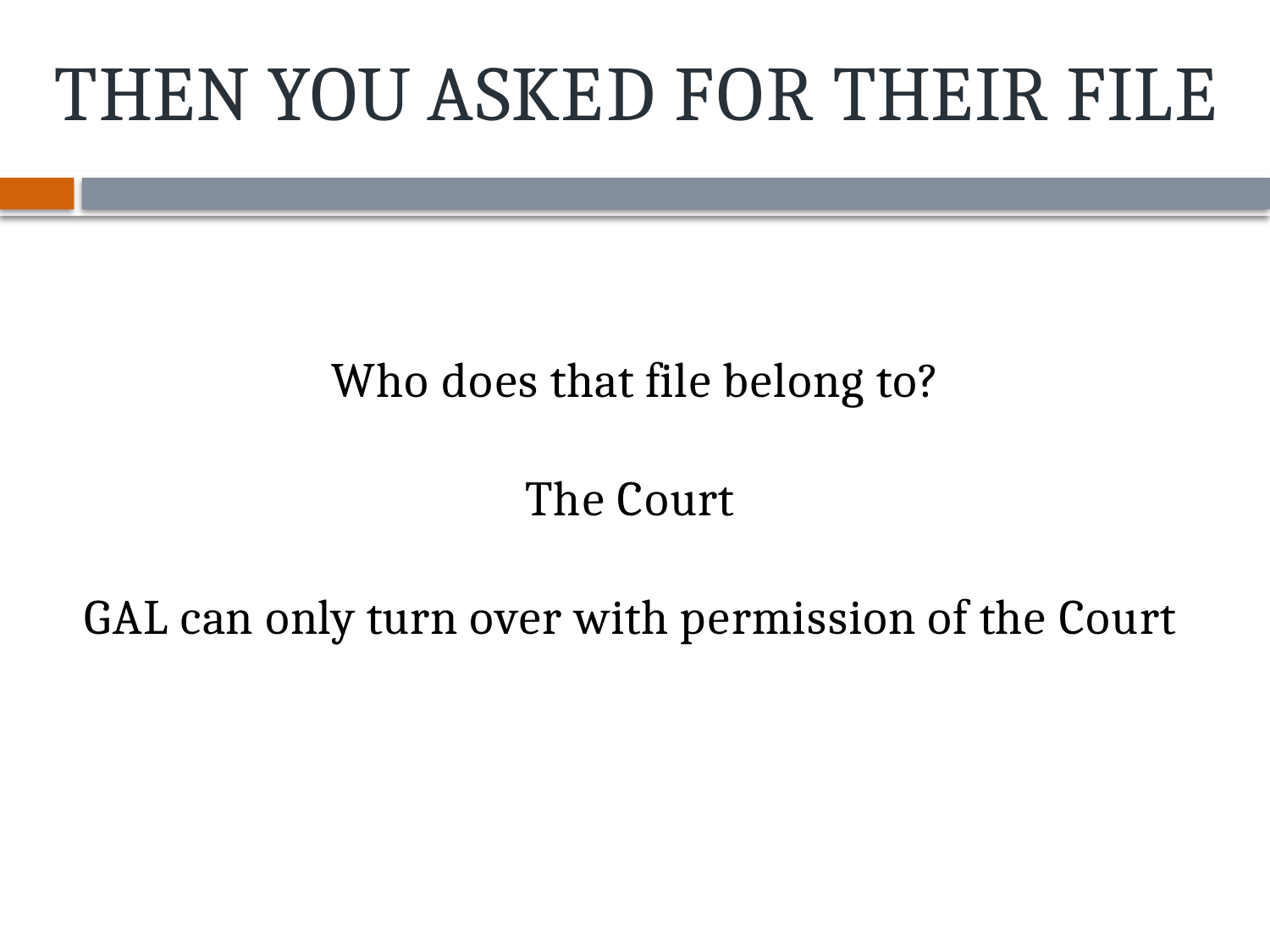

# THEN YOU ASKED FOR THEIR FILE
 Who does that file belong to?

The Court

GAL can only turn over with permission of the Court